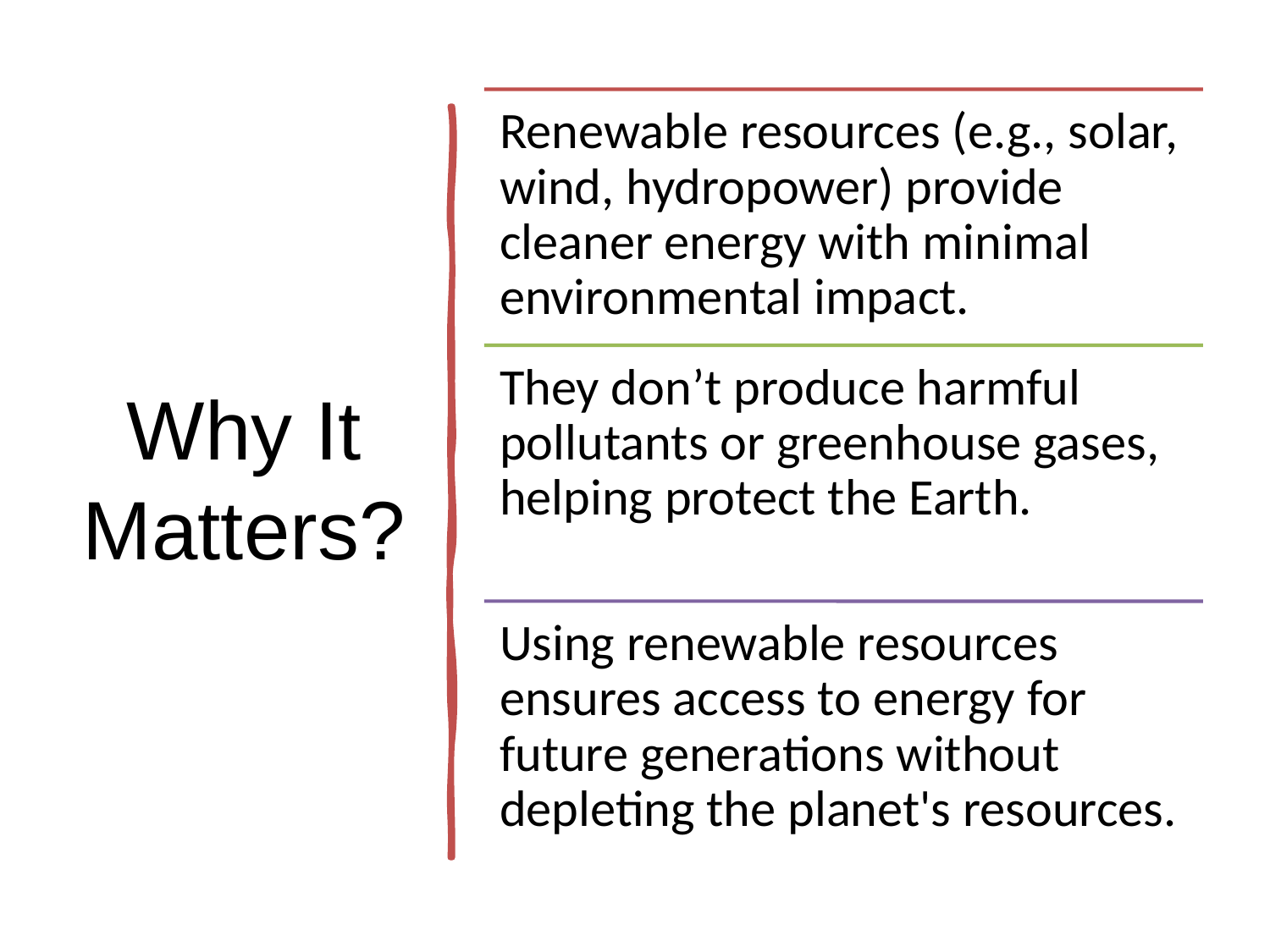

Renewable resources (e.g., solar, wind, hydropower) provide cleaner energy with minimal environmental impact.
They don’t produce harmful pollutants or greenhouse gases, helping protect the Earth.
Using renewable resources ensures access to energy for future generations without depleting the planet's resources.
# Why It Matters?

STEM Scholars Hub Inc.